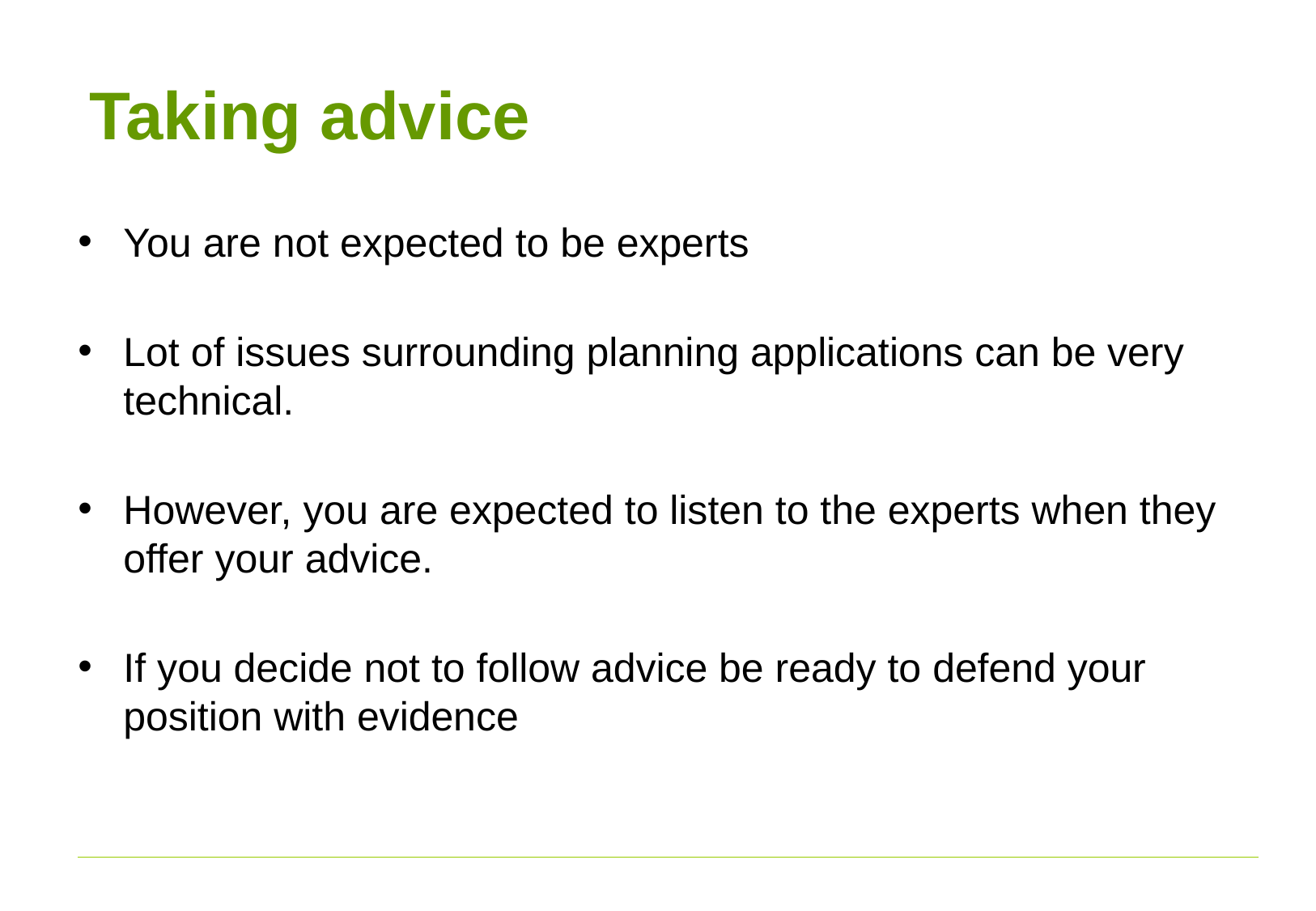

# Taking advice
You are not expected to be experts

Lot of issues surrounding planning applications can be very technical.

However, you are expected to listen to the experts when they offer your advice.

If you decide not to follow advice be ready to defend your position with evidence